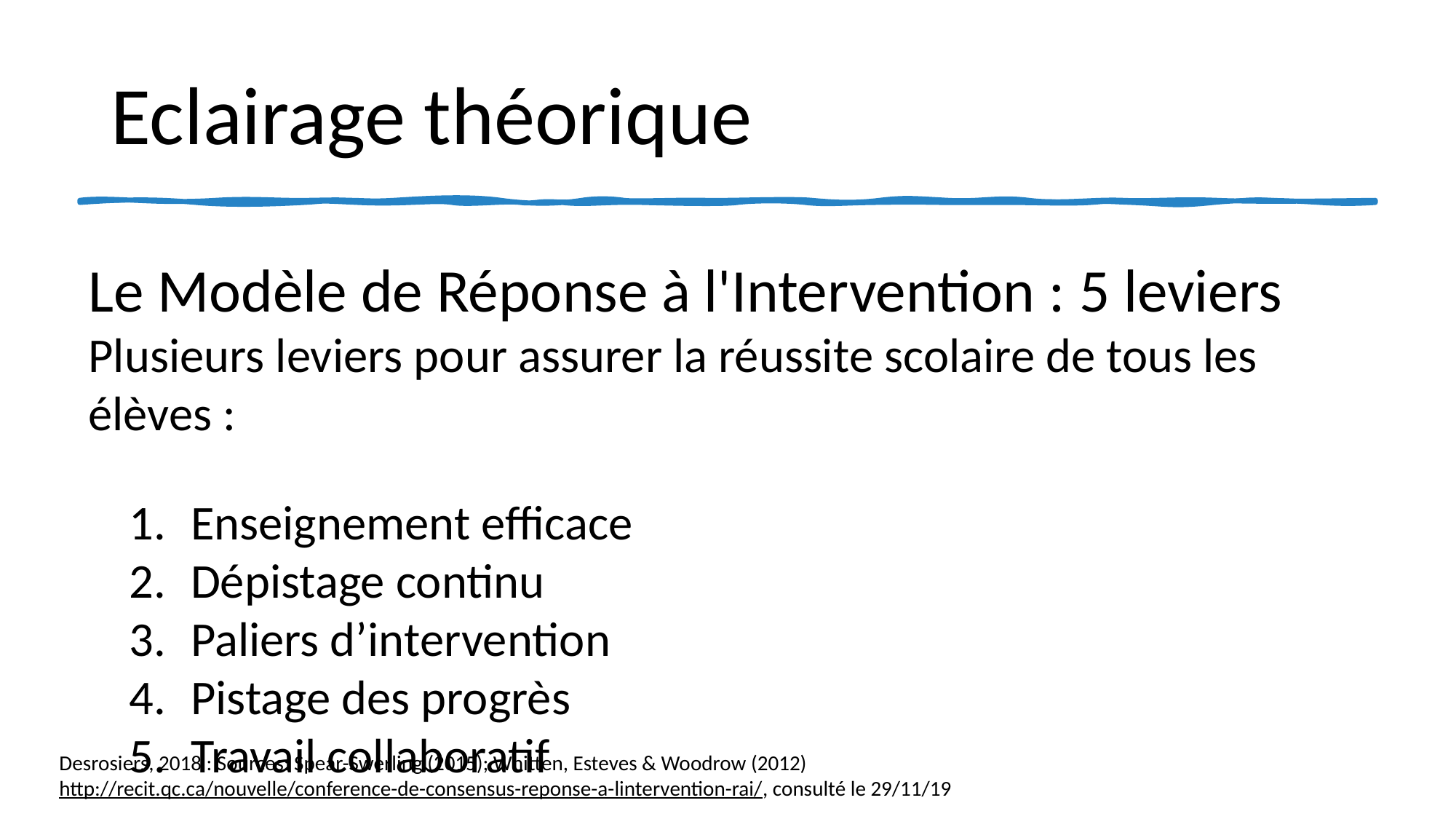

Eclairage théorique

Le Modèle de Réponse à l'Intervention : 5 leviers
Plusieurs leviers pour assurer la réussite scolaire de tous les élèves :

Enseignement efficace
Dépistage continu
Paliers d’intervention
Pistage des progrès
Travail collaboratif

Desrosiers, 2018 : Sources: Spear-Swerling (2015); Whitten, Esteves & Woodrow (2012)
http://recit.qc.ca/nouvelle/conference-de-consensus-reponse-a-lintervention-rai/, consulté le 29/11/19